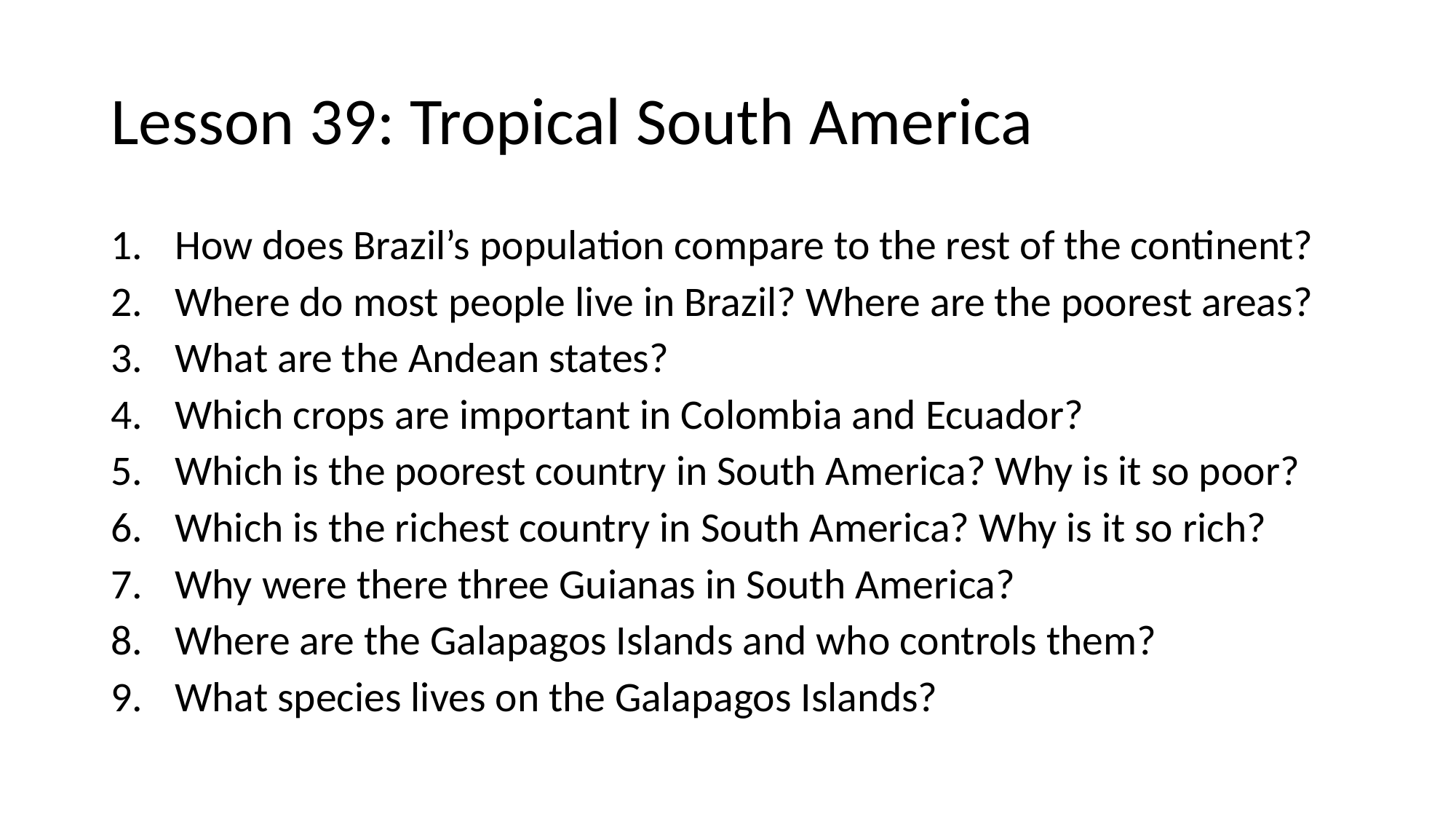

# Lesson 39: Tropical South America
How does Brazil’s population compare to the rest of the continent?
Where do most people live in Brazil? Where are the poorest areas?
What are the Andean states?
Which crops are important in Colombia and Ecuador?
Which is the poorest country in South America? Why is it so poor?
Which is the richest country in South America? Why is it so rich?
Why were there three Guianas in South America?
Where are the Galapagos Islands and who controls them?
What species lives on the Galapagos Islands?